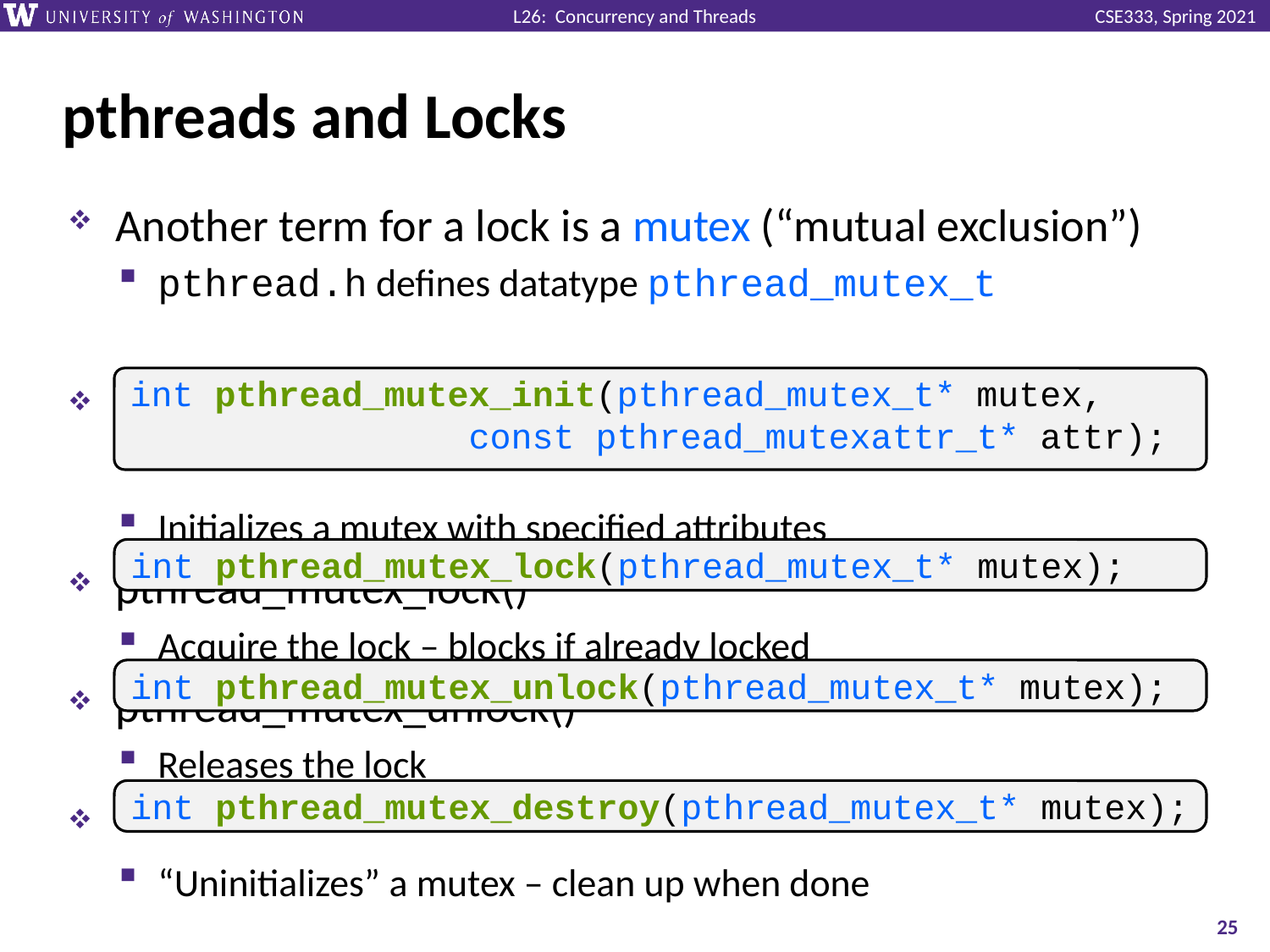

# pthreads and Locks
Another term for a lock is a mutex (“mutual exclusion”)
pthread.h defines datatype pthread_mutex_t

pthread_mutex_init()

Initializes a mutex with specified attributes
pthread_mutex_lock()
Acquire the lock – blocks if already locked
pthread_mutex_unlock()
Releases the lock

“Uninitializes” a mutex – clean up when done
int pthread_mutex_init(pthread_mutex_t* mutex,
                const pthread_mutexattr_t* attr);
int pthread_mutex_lock(pthread_mutex_t* mutex);
int pthread_mutex_unlock(pthread_mutex_t* mutex);
int pthread_mutex_destroy(pthread_mutex_t* mutex);
25